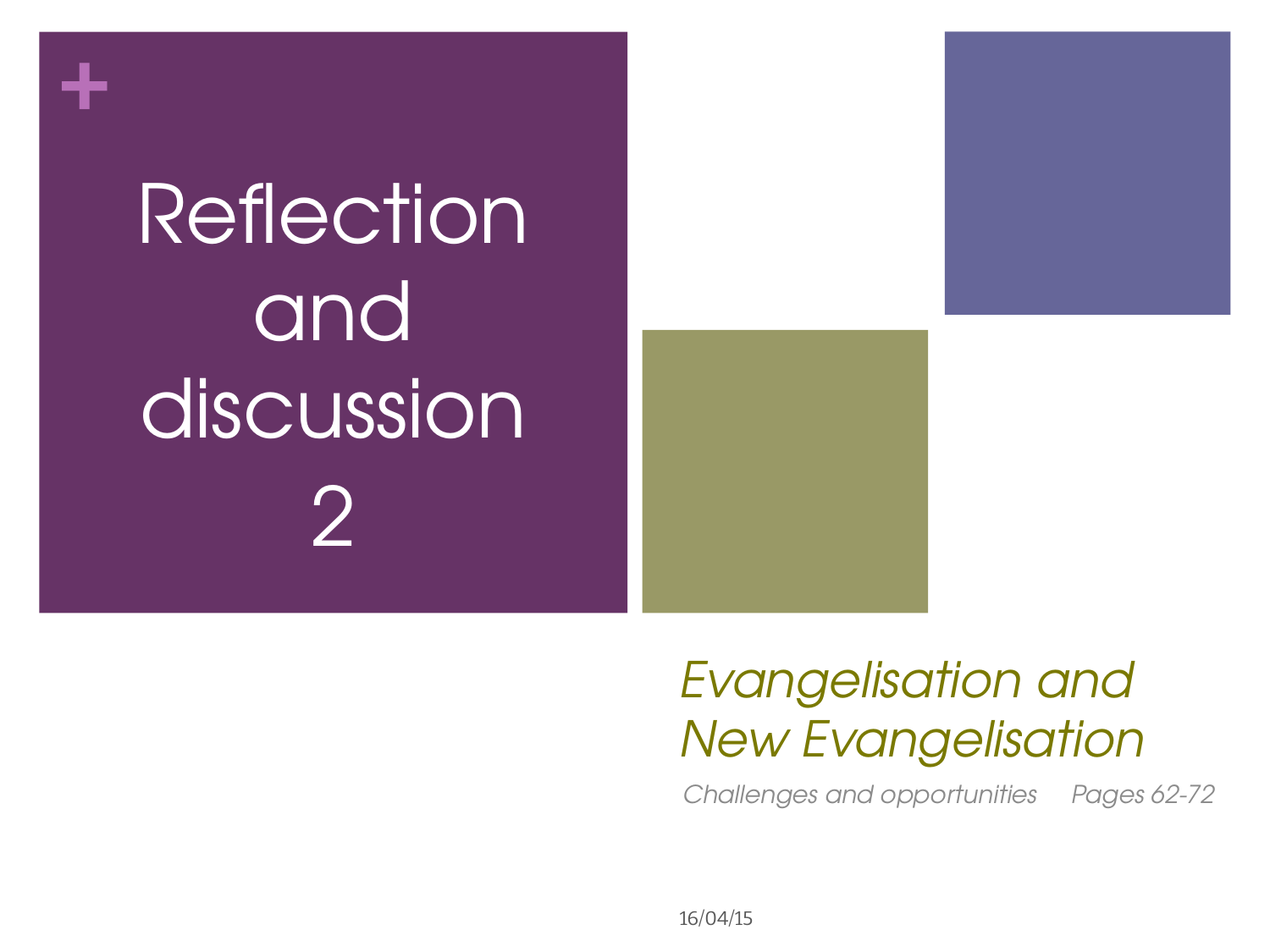

Reflection and discussion
2
# Evangelisation and New Evangelisation
Challenges and opportunities     Pages 62-72
16/04/15